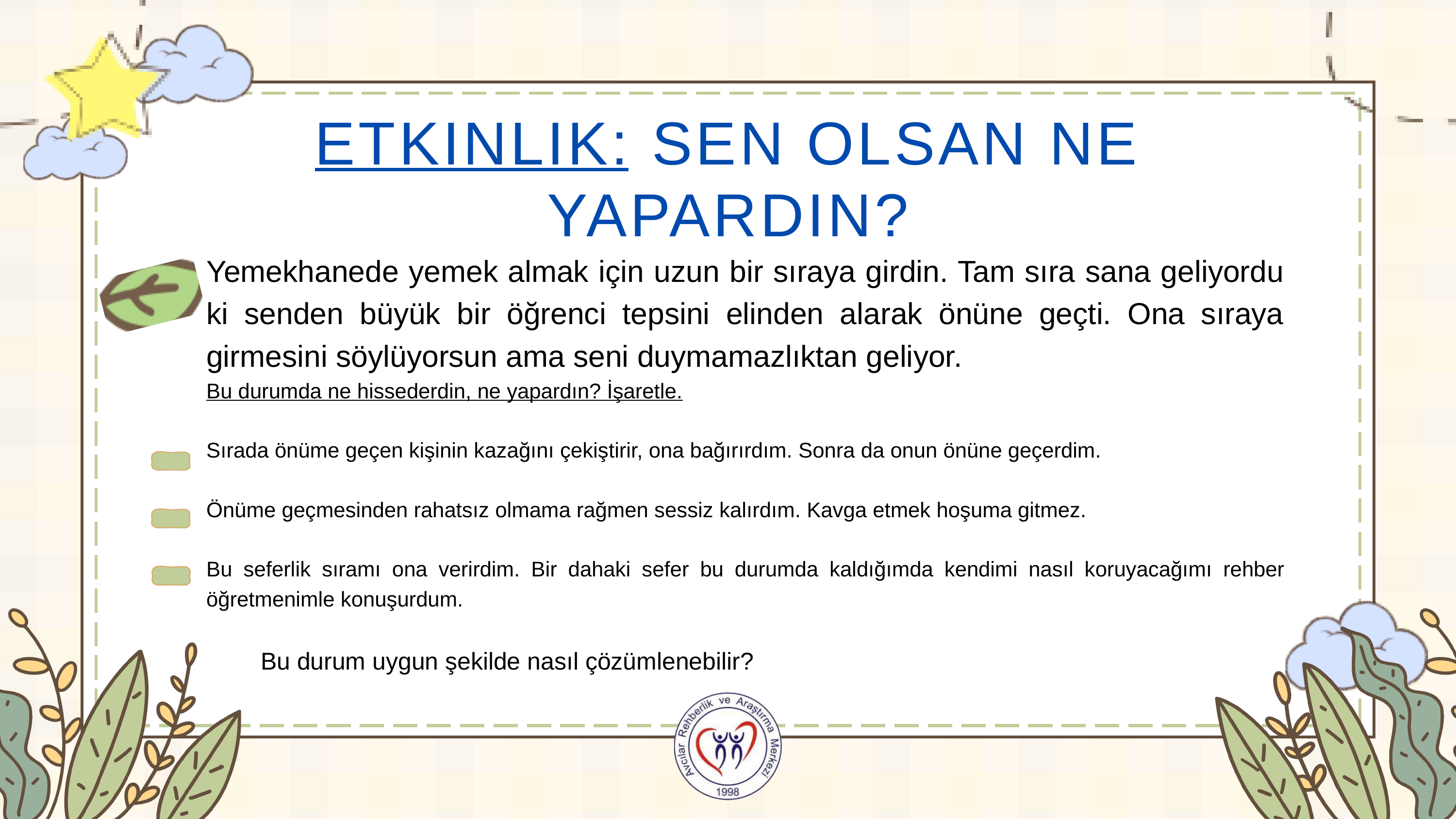

ETKINLIK: SEN OLSAN NE YAPARDIN?

Yemekhanede yemek almak için uzun bir sıraya girdin. Tam sıra sana geliyordu ki senden büyük bir öğrenci tepsini elinden alarak önüne geçti. Ona sıraya girmesini söylüyorsun ama seni duymamazlıktan geliyor.
Bu durumda ne hissederdin, ne yapardın? İşaretle.

Sırada önüme geçen kişinin kazağını çekiştirir, ona bağırırdım. Sonra da onun önüne geçerdim.

Önüme geçmesinden rahatsız olmama rağmen sessiz kalırdım. Kavga etmek hoşuma gitmez.

Bu seferlik sıramı ona verirdim. Bir dahaki sefer bu durumda kaldığımda kendimi nasıl koruyacağımı rehber öğretmenimle konuşurdum.

        Bu durum uygun şekilde nasıl çözümlenebilir?